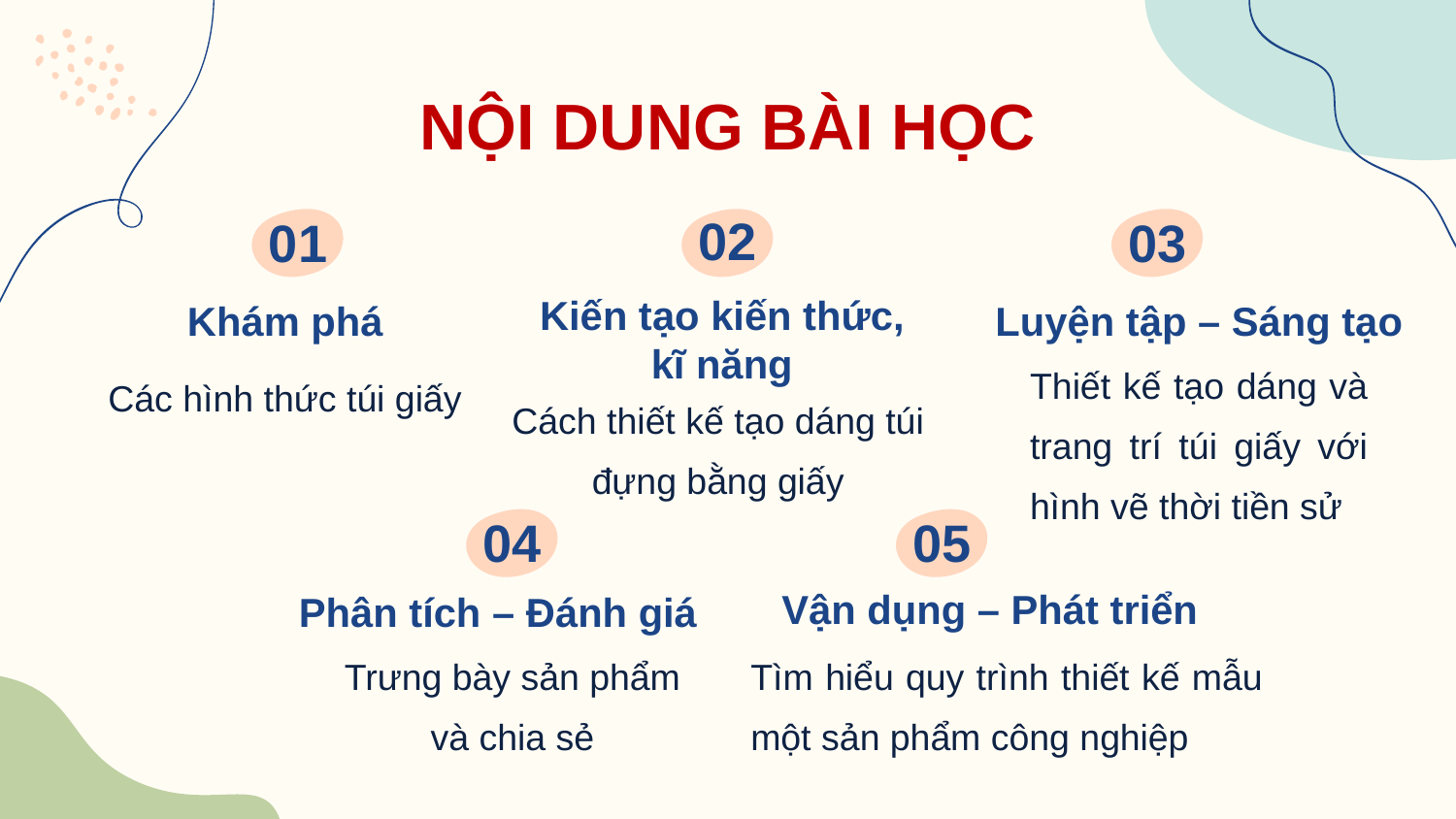

# NỘI DUNG BÀI HỌC

02
01
03
Luyện tập – Sáng tạo
Khám phá
Kiến tạo kiến thức, kĩ năng
Các hình thức túi giấy
Thiết kế tạo dáng và trang trí túi giấy với hình vẽ thời tiền sử
Cách thiết kế tạo dáng túi đựng bằng giấy

04
05
Vận dụng – Phát triển
Phân tích – Đánh giá
Trưng bày sản phẩm và chia sẻ
Tìm hiểu quy trình thiết kế mẫu một sản phẩm công nghiệp